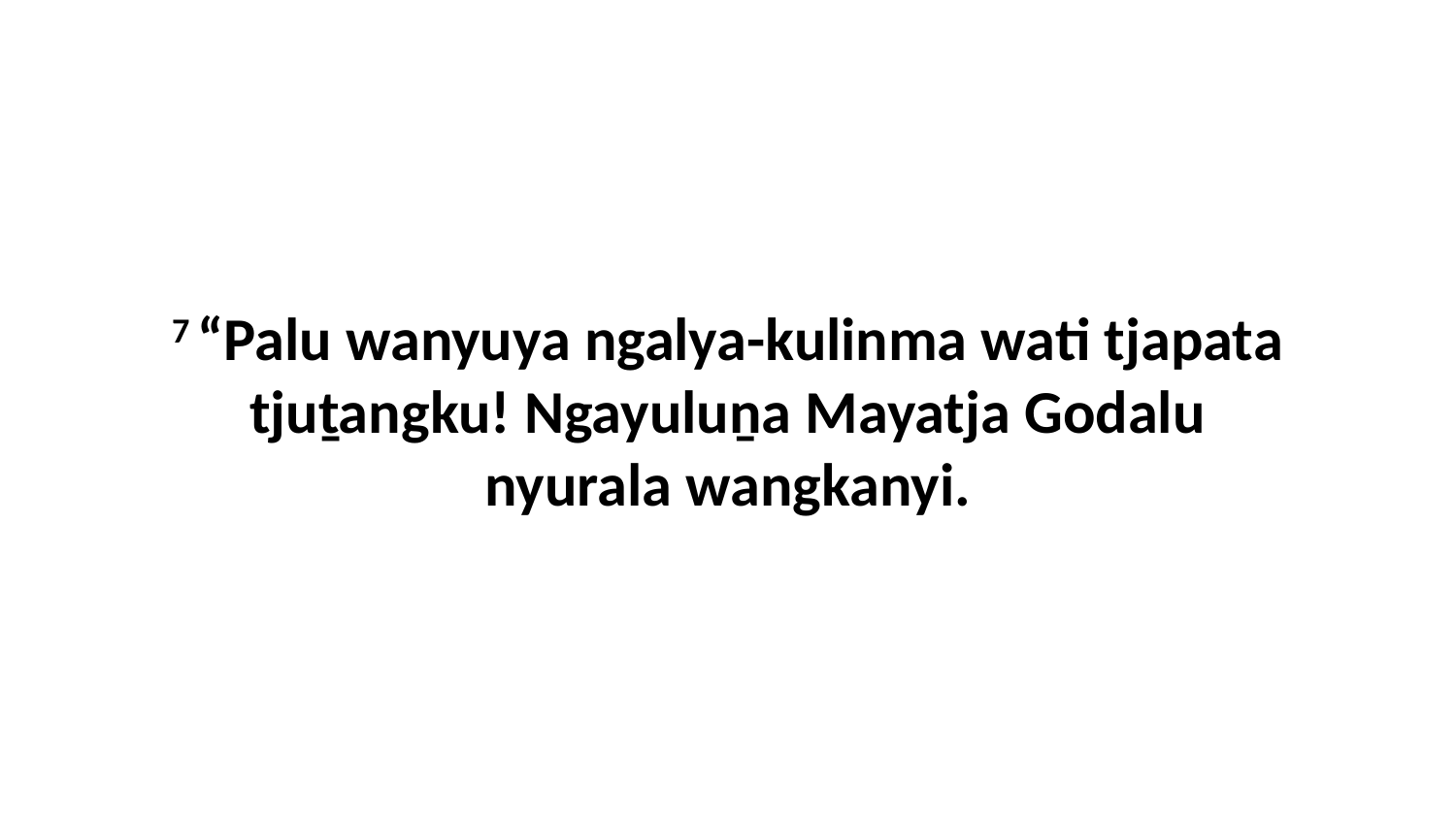

7 “Palu wanyuya ngalya-kulinma wati tjapata tjuṯangku! Ngayuluṉa Mayatja Godalu nyurala wangkanyi.